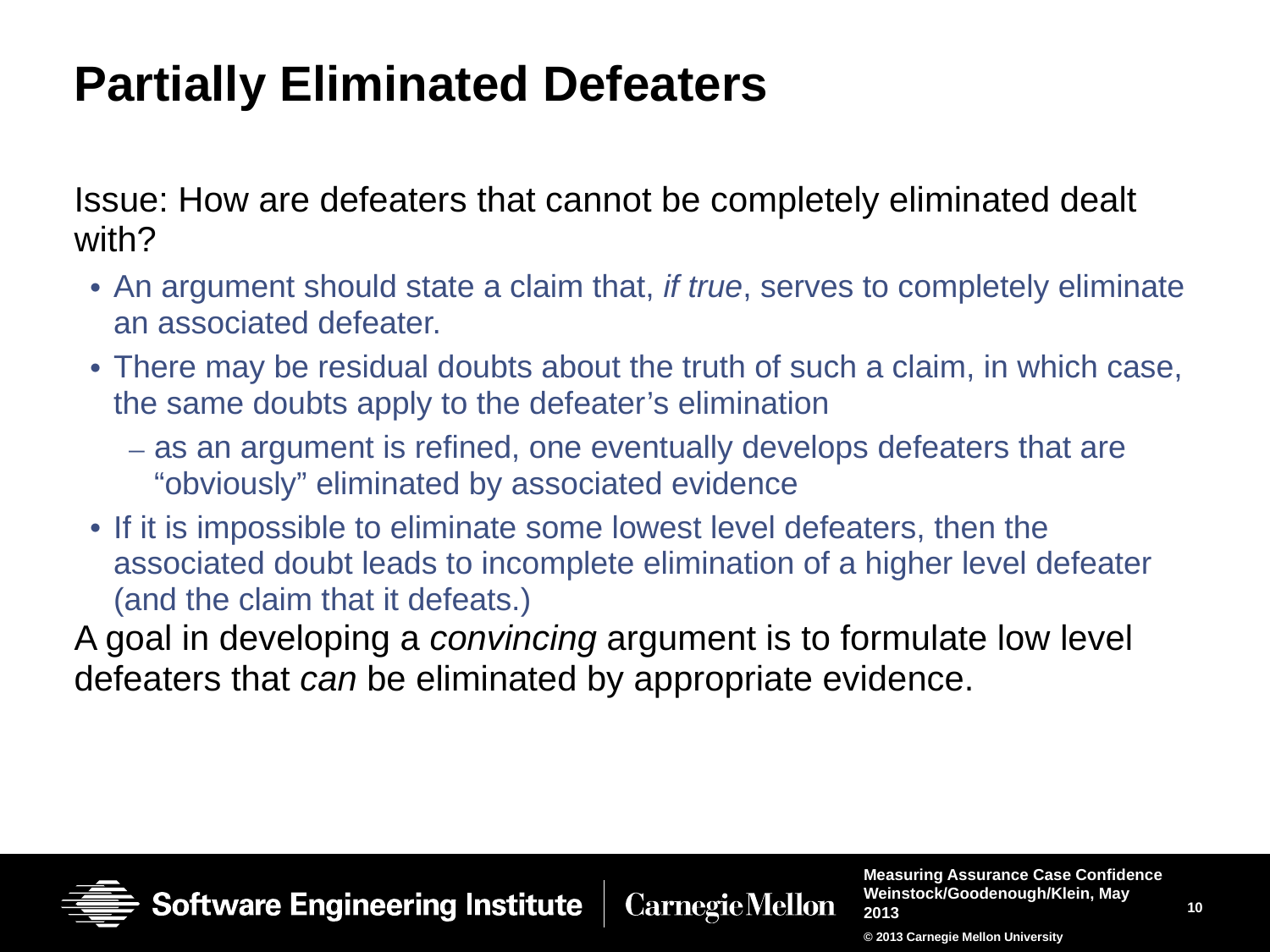

# Partially Eliminated Defeaters
Issue: How are defeaters that cannot be completely eliminated dealt with?
An argument should state a claim that, if true, serves to completely eliminate an associated defeater.
There may be residual doubts about the truth of such a claim, in which case, the same doubts apply to the defeater’s elimination
as an argument is refined, one eventually develops defeaters that are “obviously” eliminated by associated evidence
If it is impossible to eliminate some lowest level defeaters, then the associated doubt leads to incomplete elimination of a higher level defeater (and the claim that it defeats.)
A goal in developing a convincing argument is to formulate low level defeaters that can be eliminated by appropriate evidence.